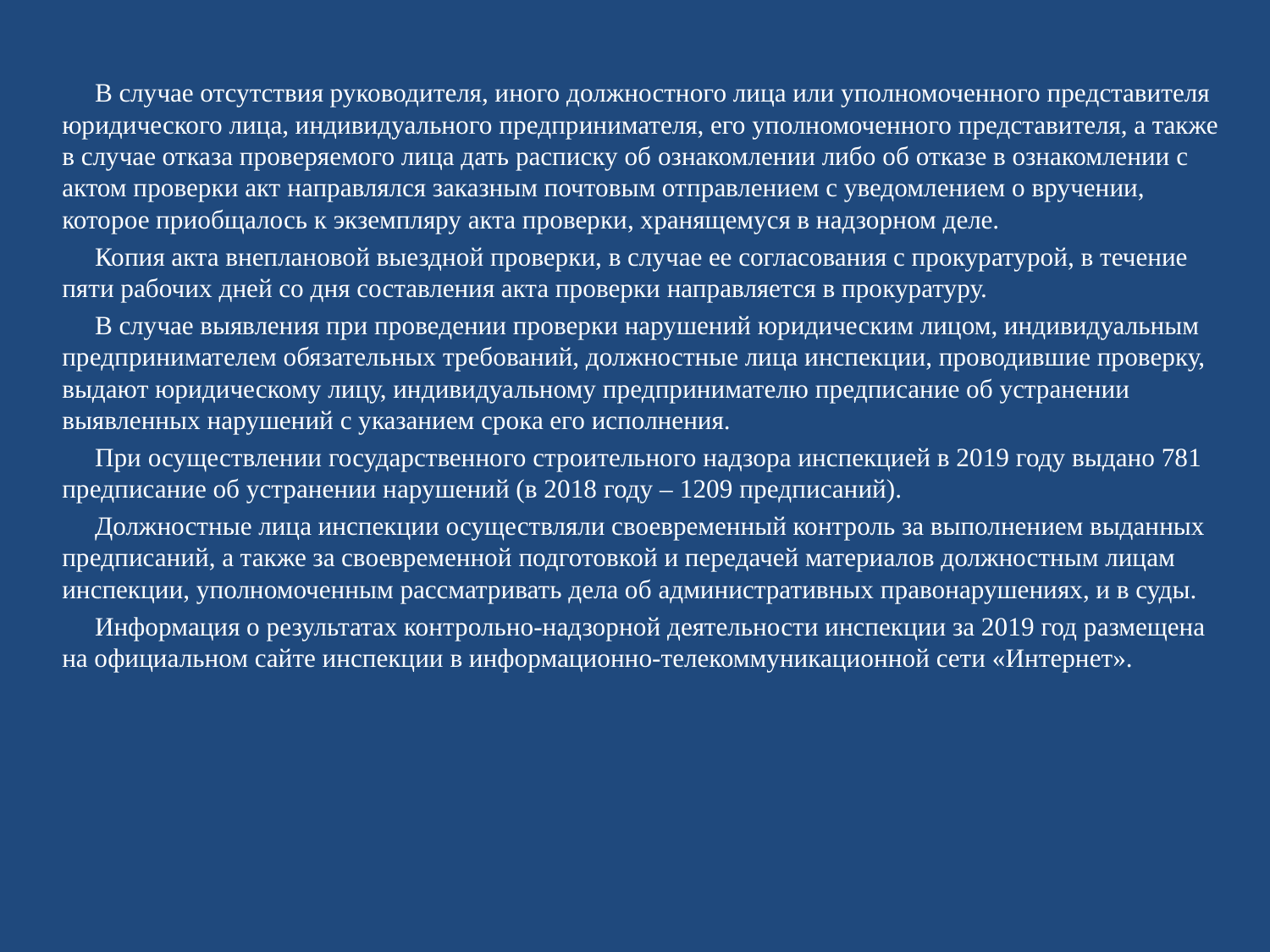

В случае отсутствия руководителя, иного должностного лица или уполномоченного представителя юридического лица, индивидуального предпринимателя, его уполномоченного представителя, а также в случае отказа проверяемого лица дать расписку об ознакомлении либо об отказе в ознакомлении с актом проверки акт направлялся заказным почтовым отправлением с уведомлением о вручении, которое приобщалось к экземпляру акта проверки, хранящемуся в надзорном деле.
     Копия акта внеплановой выездной проверки, в случае ее согласования с прокуратурой, в течение пяти рабочих дней со дня составления акта проверки направляется в прокуратуру.
     В случае выявления при проведении проверки нарушений юридическим лицом, индивидуальным предпринимателем обязательных требований, должностные лица инспекции, проводившие проверку, выдают юридическому лицу, индивидуальному предпринимателю предписание об устранении выявленных нарушений с указанием срока его исполнения.
     При осуществлении государственного строительного надзора инспекцией в 2019 году выдано 781 предписание об устранении нарушений (в 2018 году – 1209 предписаний).
     Должностные лица инспекции осуществляли своевременный контроль за выполнением выданных предписаний, а также за своевременной подготовкой и передачей материалов должностным лицам инспекции, уполномоченным рассматривать дела об административных правонарушениях, и в суды.
     Информация о результатах контрольно-надзорной деятельности инспекции за 2019 год размещена на официальном сайте инспекции в информационно-телекоммуникационной сети «Интернет».